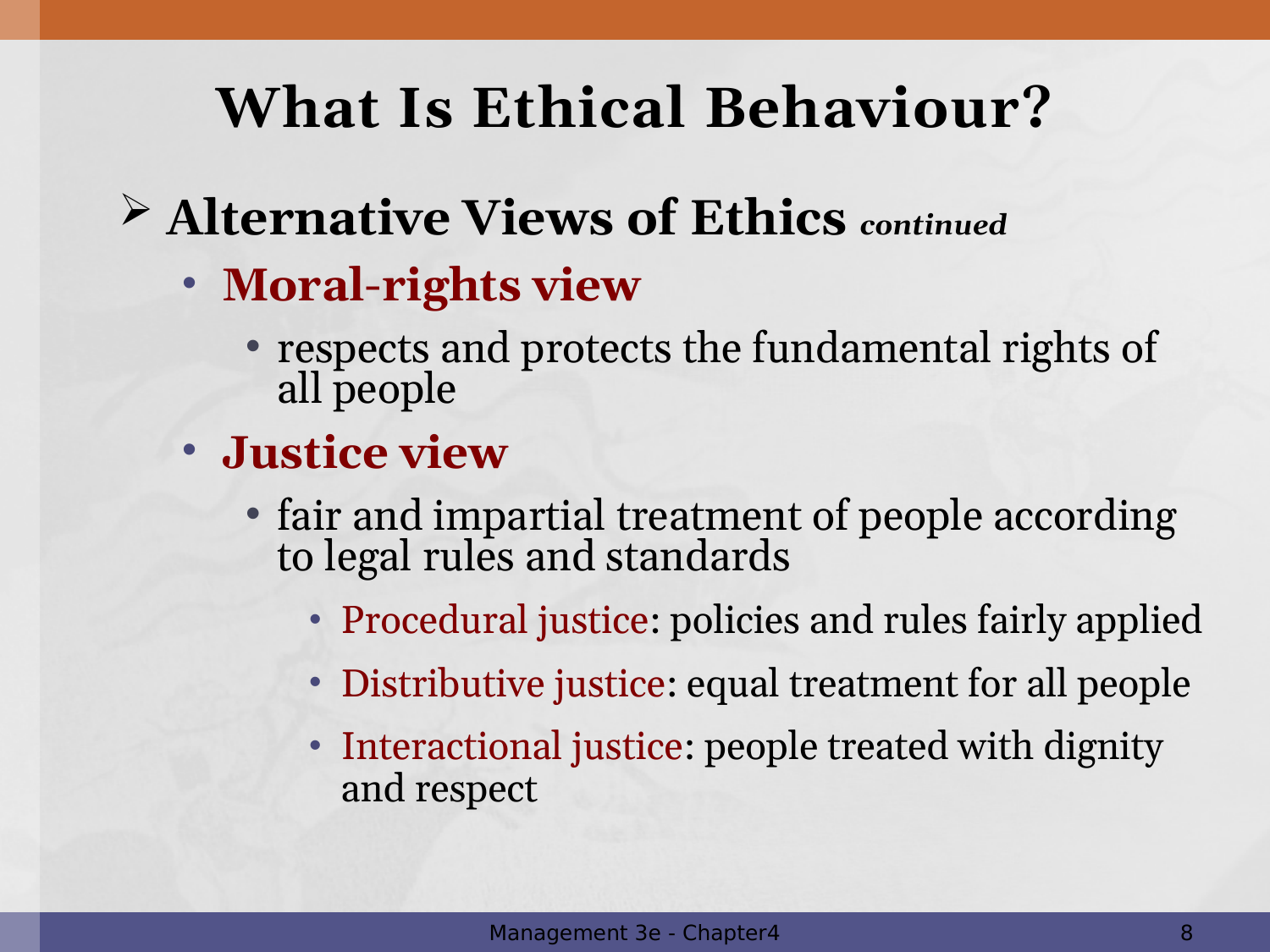

# What Is Ethical Behaviour?
Alternative Views of Ethics continued
Moral-rights view
respects and protects the fundamental rights of all people
Justice view
fair and impartial treatment of people according to legal rules and standards
Procedural justice: policies and rules fairly applied
Distributive justice: equal treatment for all people
Interactional justice: people treated with dignity and respect
Management 3e - Chapter4
8